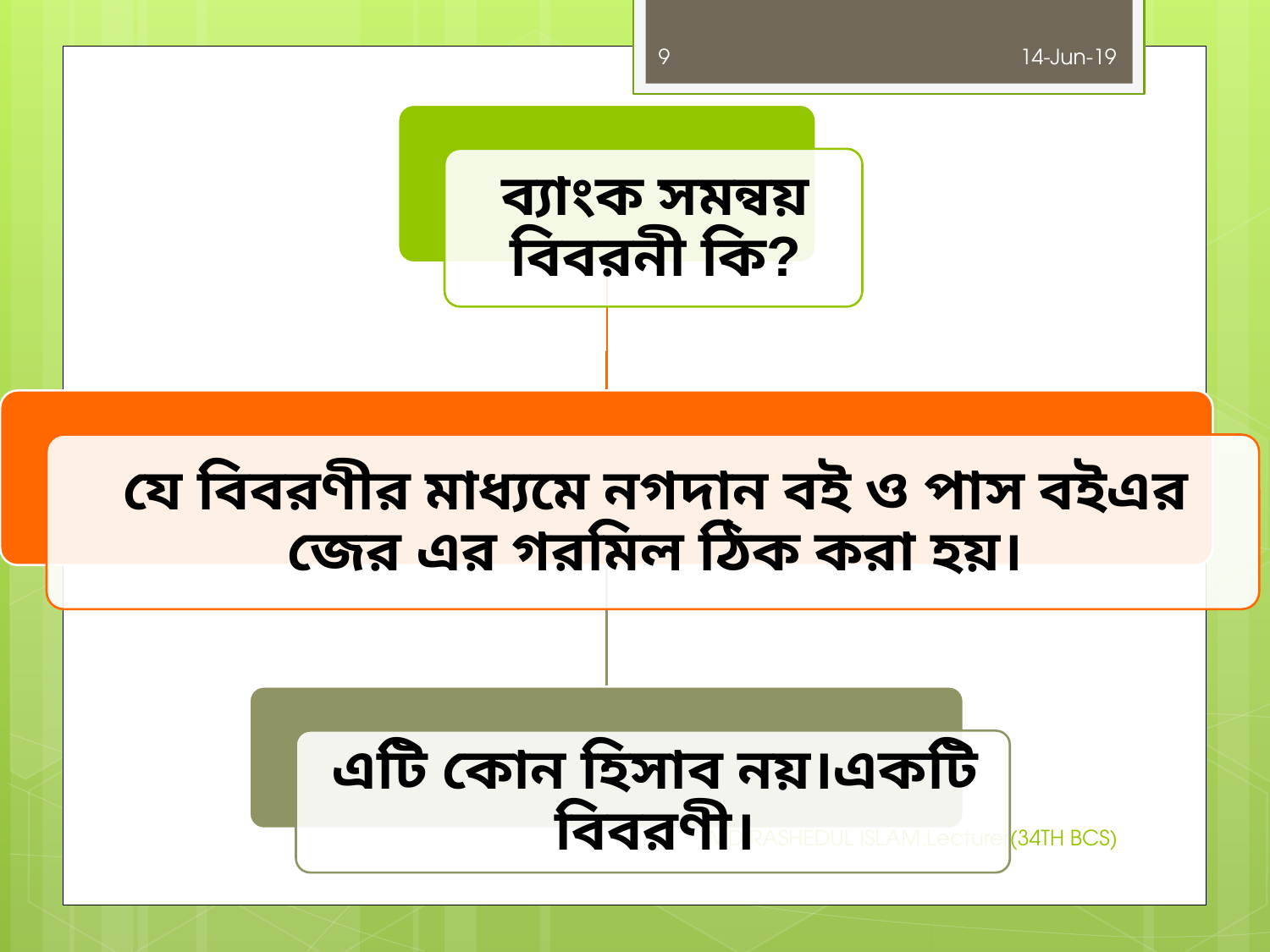

9
14-Jun-19
ব্যাংক সমন্বয় বিবরনী কি?
যে বিবরণীর মাধ্যমে নগদান বই ও পাস বইএর জের এর গরমিল ঠিক করা হয়।
এটি কোন হিসাব নয়।একটি বিবরণী।
MD.RASHEDUL ISLAM,Lecturer(34TH BCS)